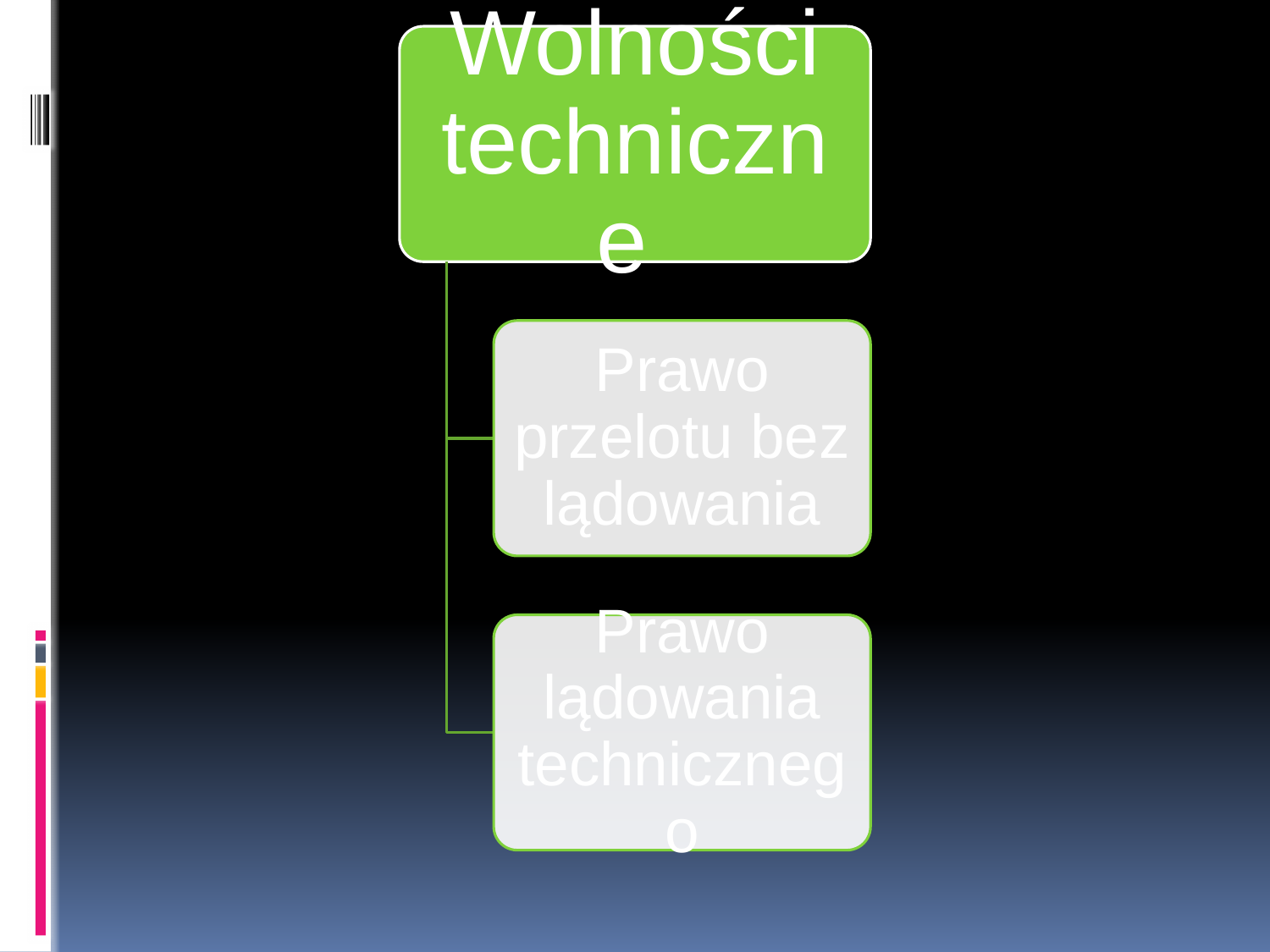

Wolności techniczne
Prawo przelotu bez lądowania
Prawo lądowania technicznego